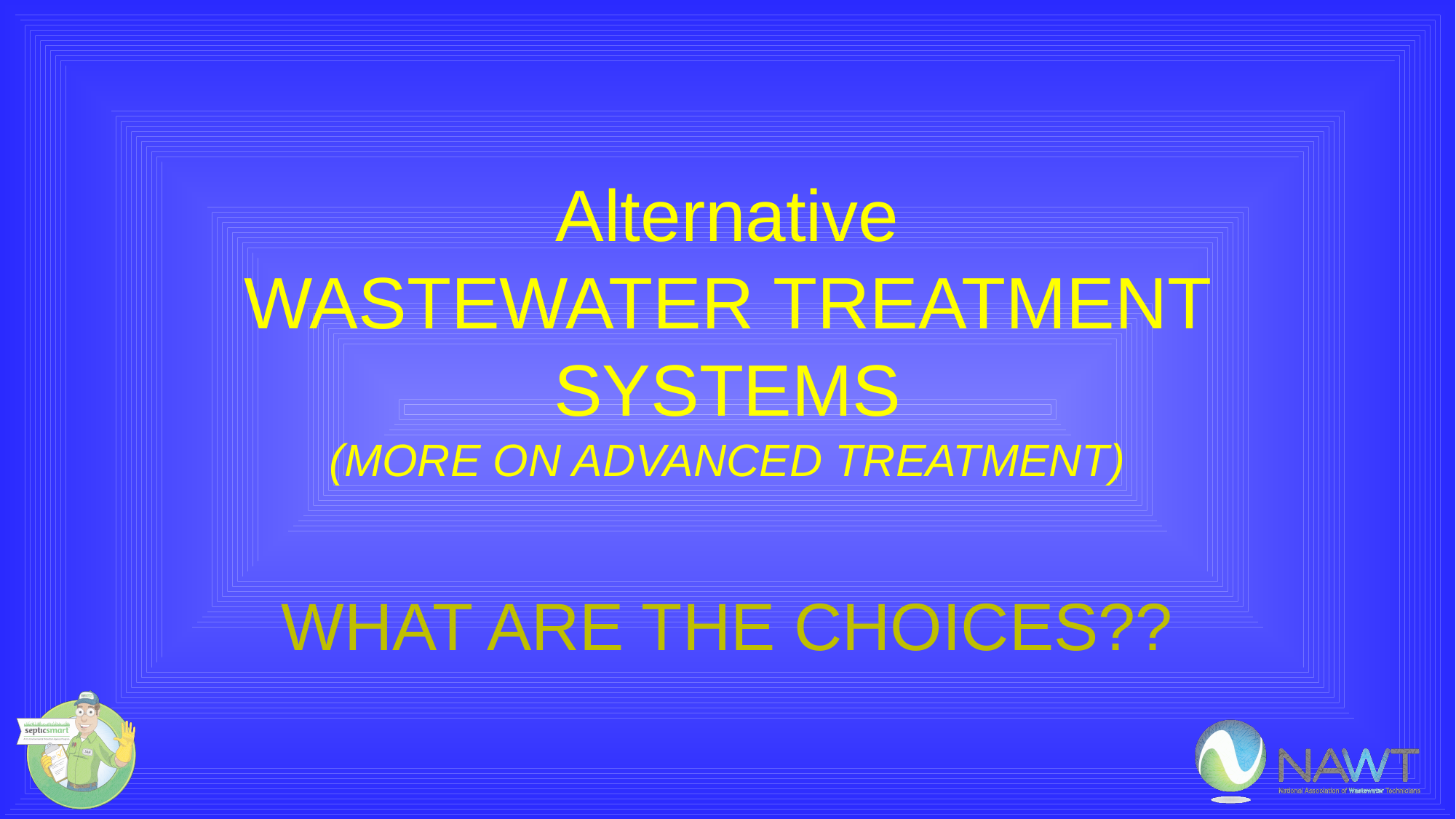

# Alternative WASTEWATER TREATMENT SYSTEMS (MORE ON ADVANCED TREATMENT)
WHAT ARE THE CHOICES??